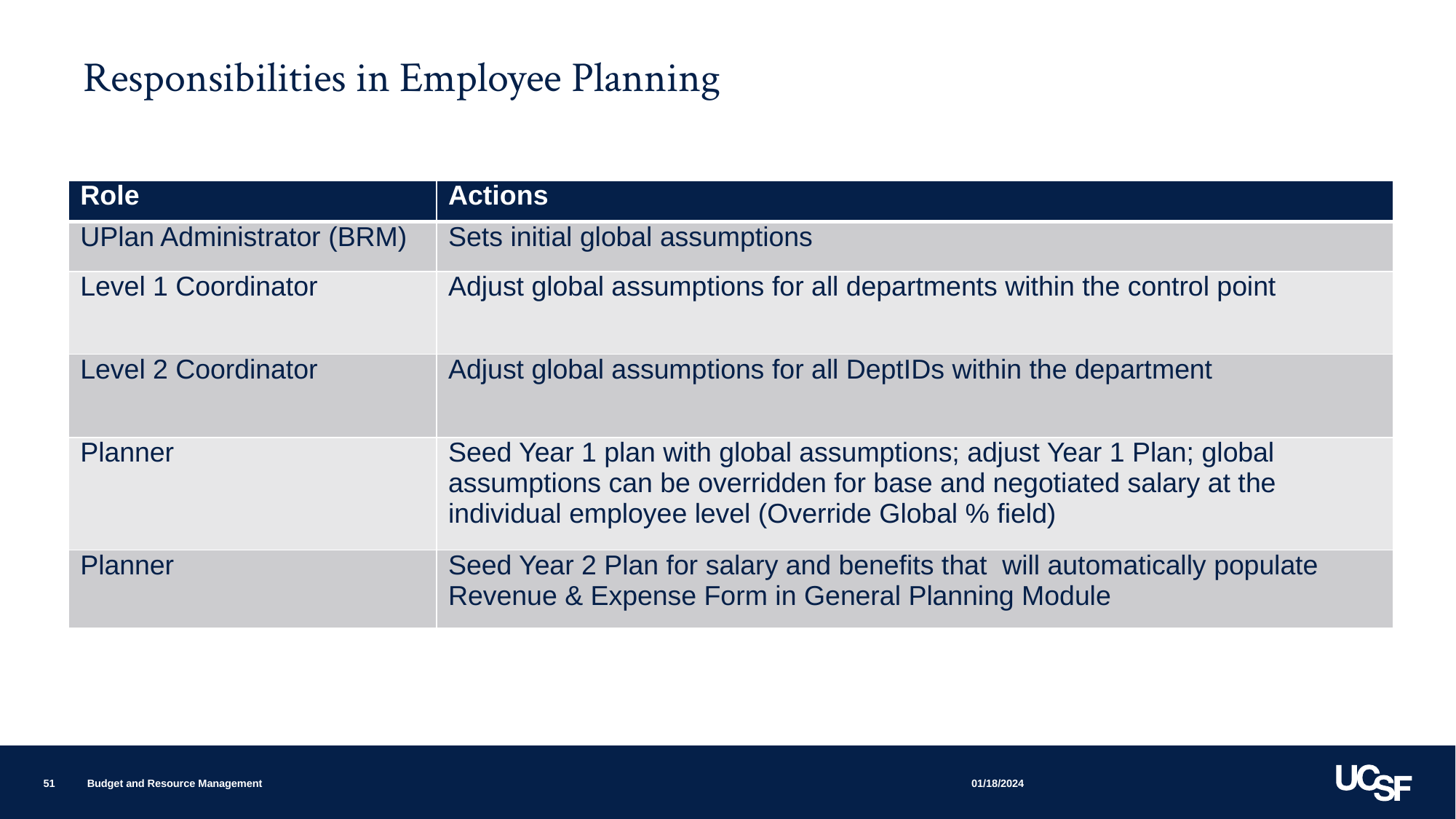

# Responsibilities in Employee Planning
| Role | Actions |
| --- | --- |
| UPlan Administrator (BRM) | Sets initial global assumptions |
| Level 1 Coordinator | Adjust global assumptions for all departments within the control point |
| Level 2 Coordinator | Adjust global assumptions for all DeptIDs within the department |
| Planner | Seed Year 1 plan with global assumptions; adjust Year 1 Plan; global assumptions can be overridden for base and negotiated salary at the individual employee level (Override Global % field) |
| Planner | Seed Year 2 Plan for salary and benefits that will automatically populate Revenue & Expense Form in General Planning Module |
01/18/2024
51
Budget and Resource Management